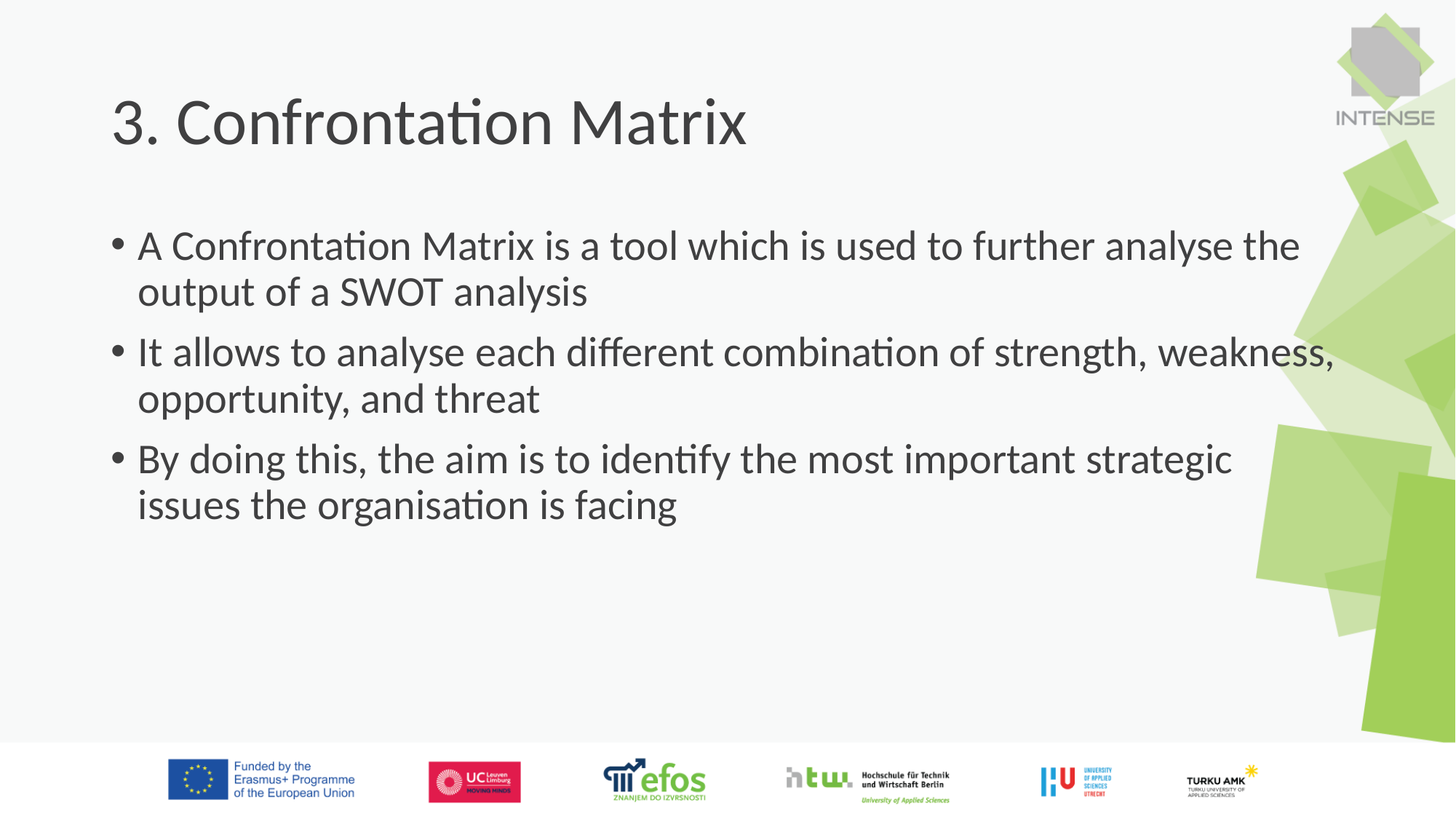

# 3. Confrontation Matrix
A Confrontation Matrix is a tool which is used to further analyse the output of a SWOT analysis
It allows to analyse each different combination of strength, weakness, opportunity, and threat
By doing this, the aim is to identify the most important strategic issues the organisation is facing